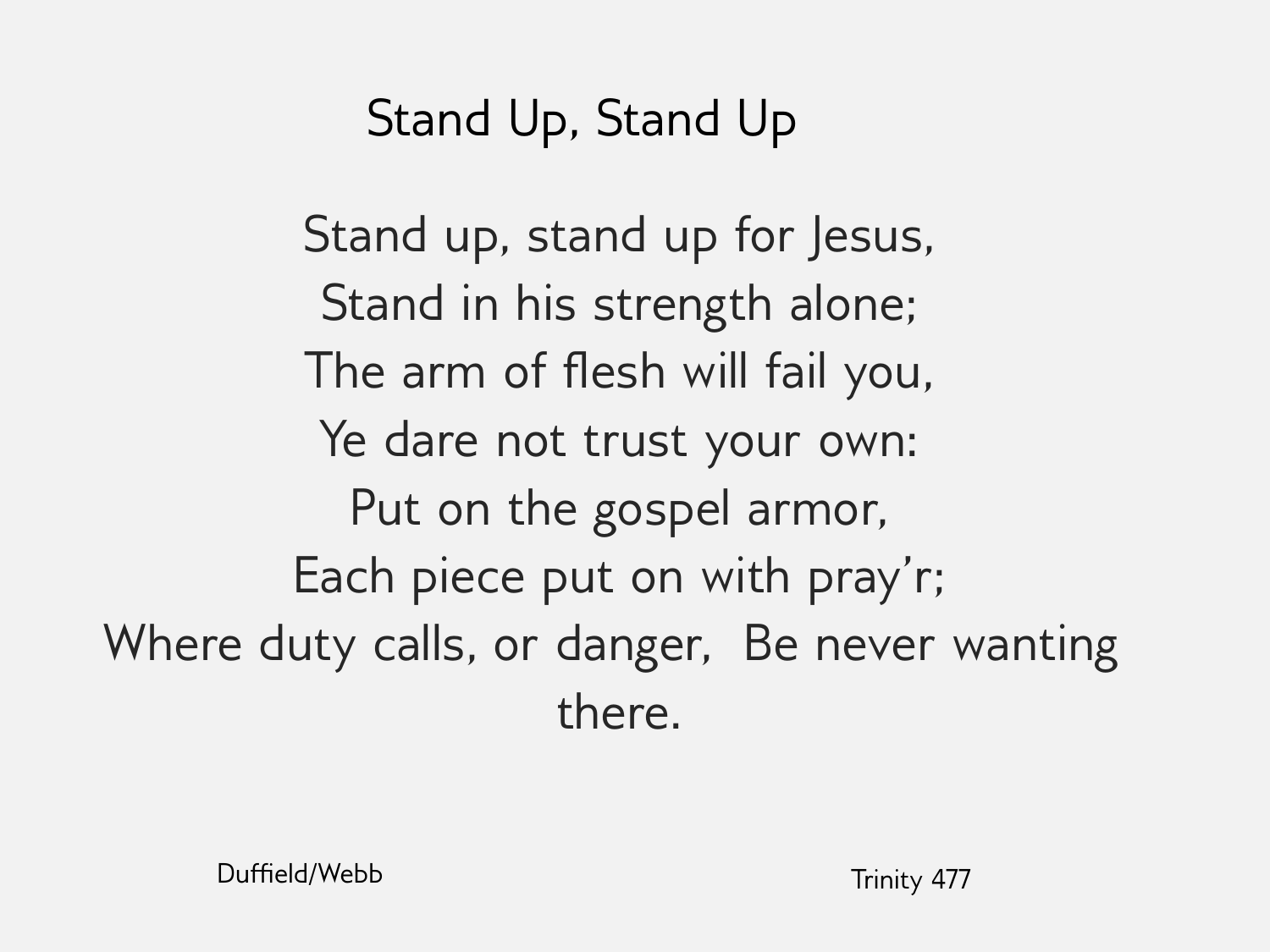

Stand Up, Stand Up
Stand up, stand up for Jesus,
Stand in his strength alone;
The arm of flesh will fail you,
Ye dare not trust your own:
Put on the gospel armor,
Each piece put on with pray’r;
Where duty calls, or danger,  Be never wanting
there.
Duffield/Webb
Trinity 477